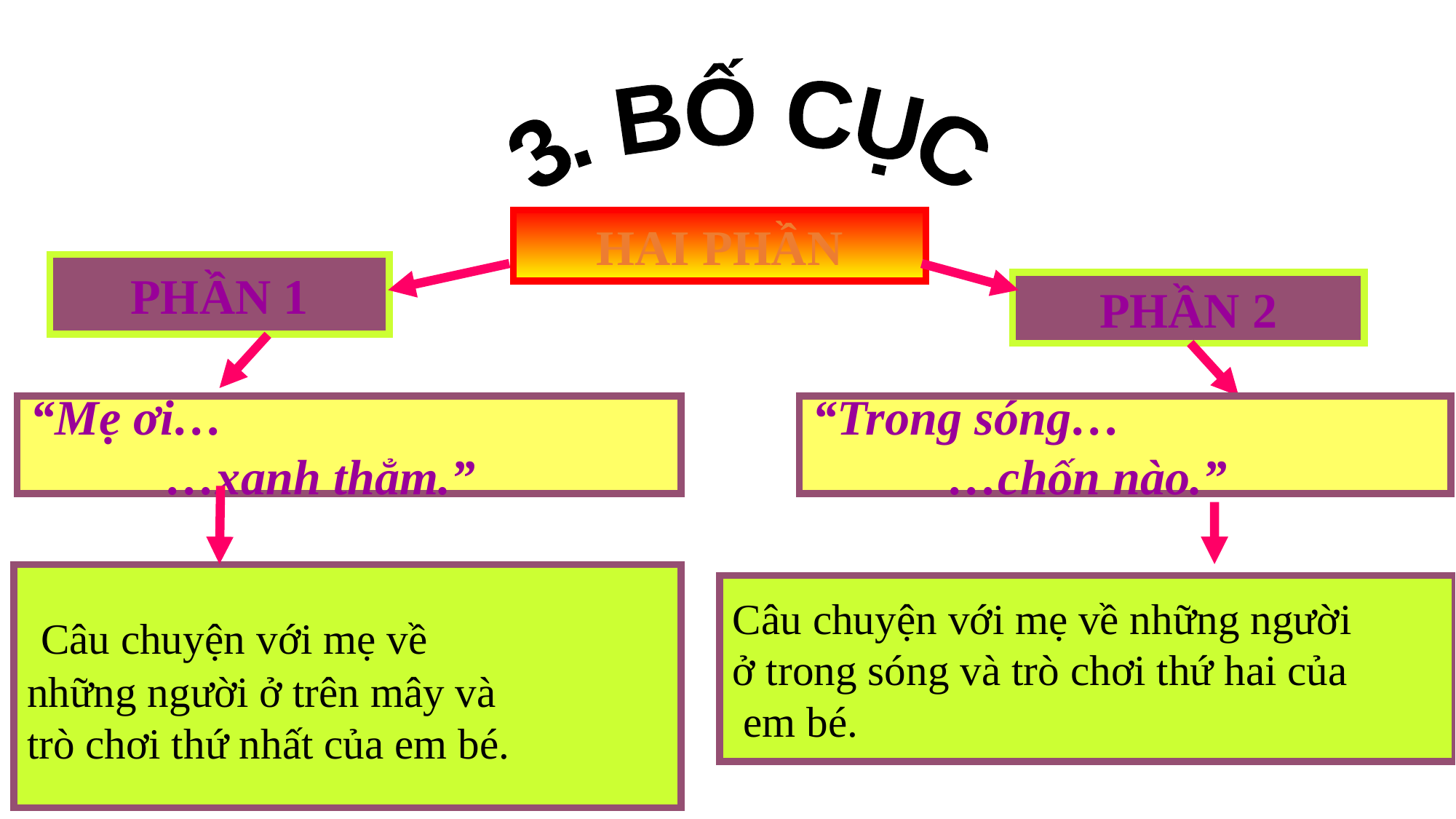

3. BỐ CỤC
HAI PHẦN
PHẦN 1

PHẦN 2

“Mẹ ơi…
           …xanh thẳm.”
“Trong sóng…
           …chốn nào.”

 Câu chuyện với mẹ về
những người ở trên mây và
trò chơi thứ nhất của em bé.

Câu chuyện với mẹ về những người
ở trong sóng và trò chơi thứ hai của
 em bé.